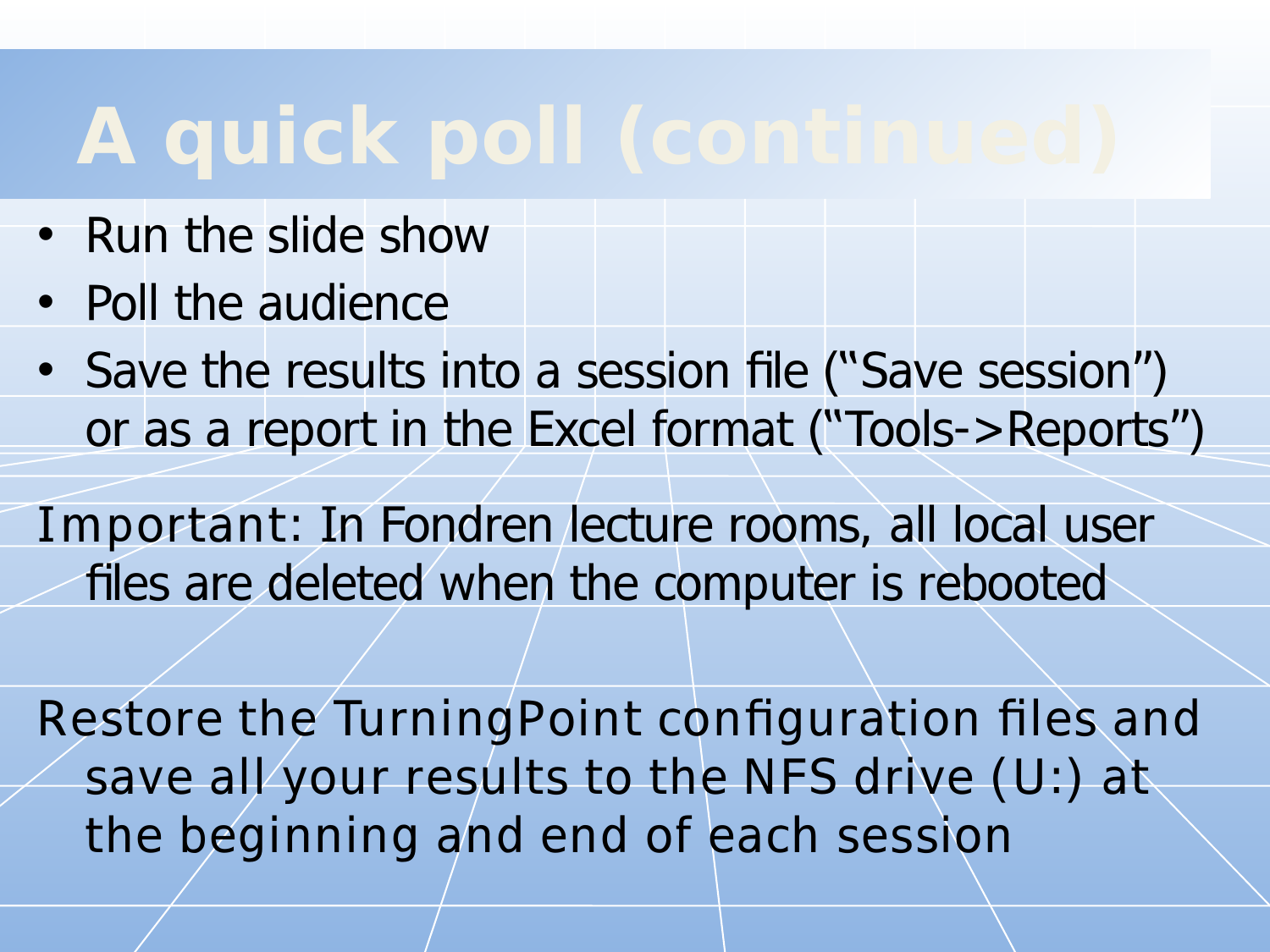

# A quick poll (continued)
Run the slide show
Poll the audience
Save the results into a session file (“Save session”) or as a report in the Excel format (“Tools->Reports”)

Important: In Fondren lecture rooms, all local user files are deleted when the computer is rebooted

Restore the TurningPoint configuration files and save all your results to the NFS drive (U:) at the beginning and end of each session